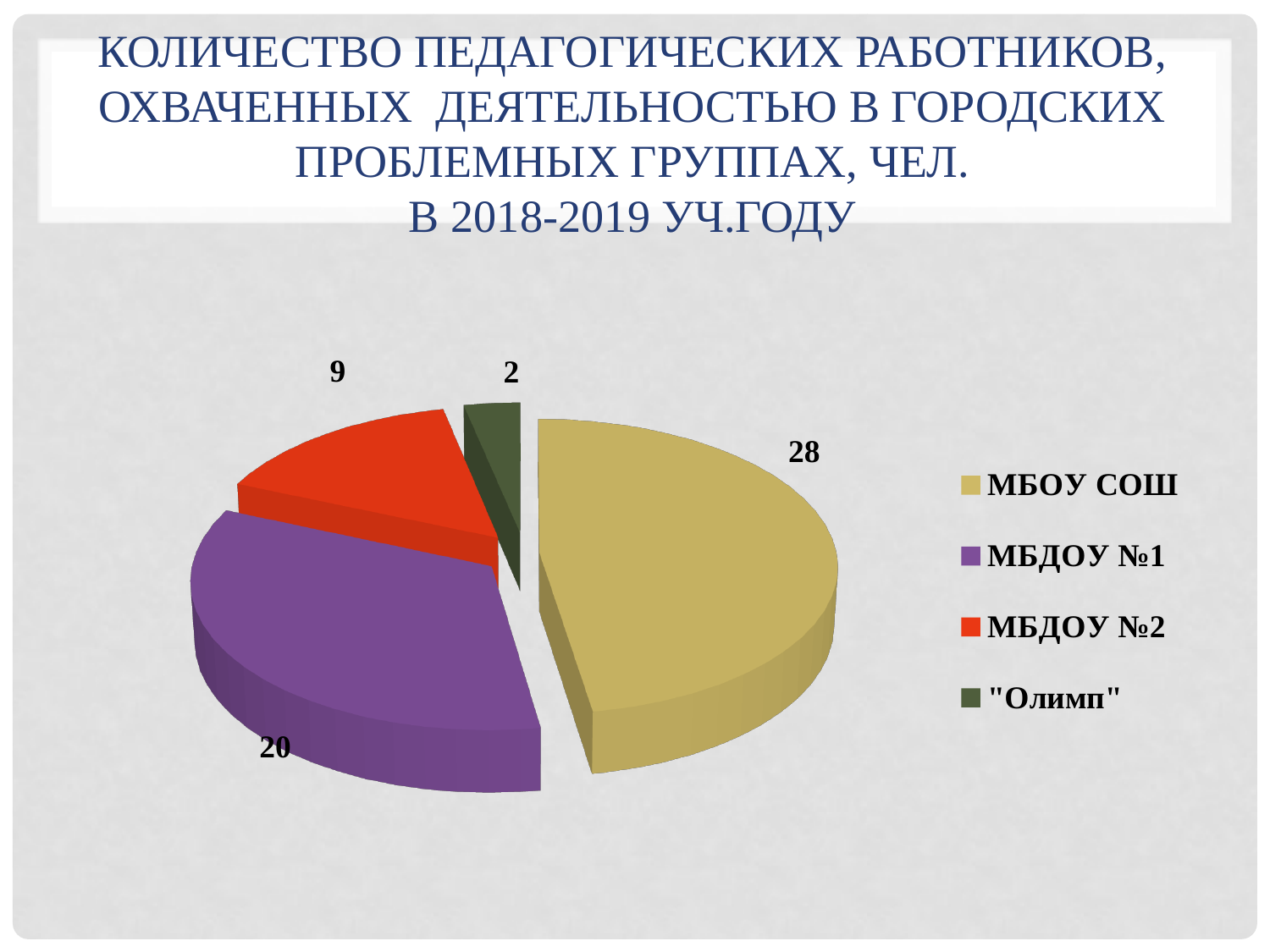

# Количество педагогических работников, охваченных  деятельностью в городских проблемных группах, Чел. В 2018-2019 уч.году

[unsupported chart]